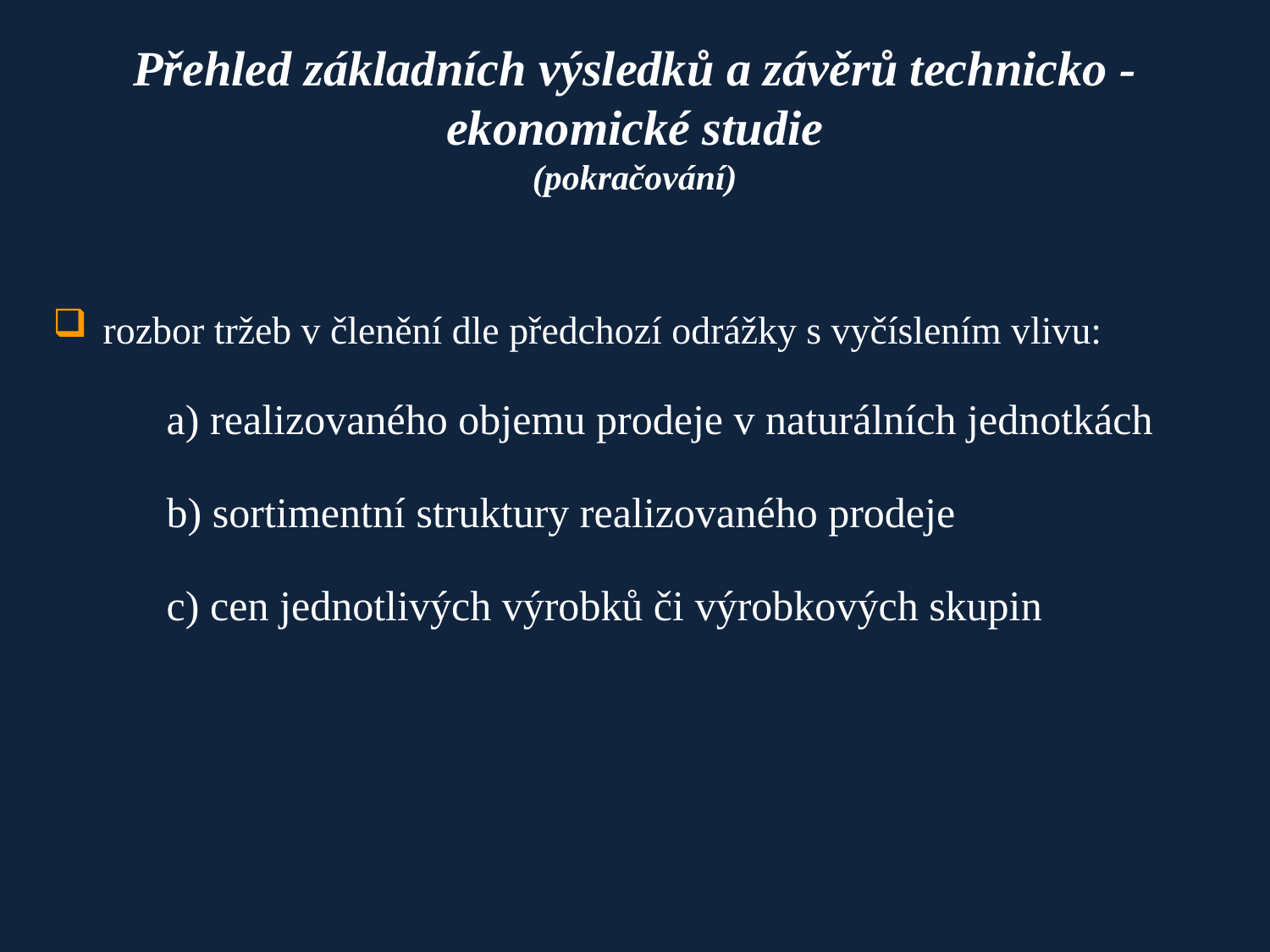

# Přehled základních výsledků a závěrů technicko - ekonomické studie (pokračování)

rozbor tržeb v členění dle předchozí odrážky s vyčíslením vlivu:
	a) realizovaného objemu prodeje v naturálních jednotkách
	b) sortimentní struktury realizovaného prodeje
	c) cen jednotlivých výrobků či výrobkových skupin